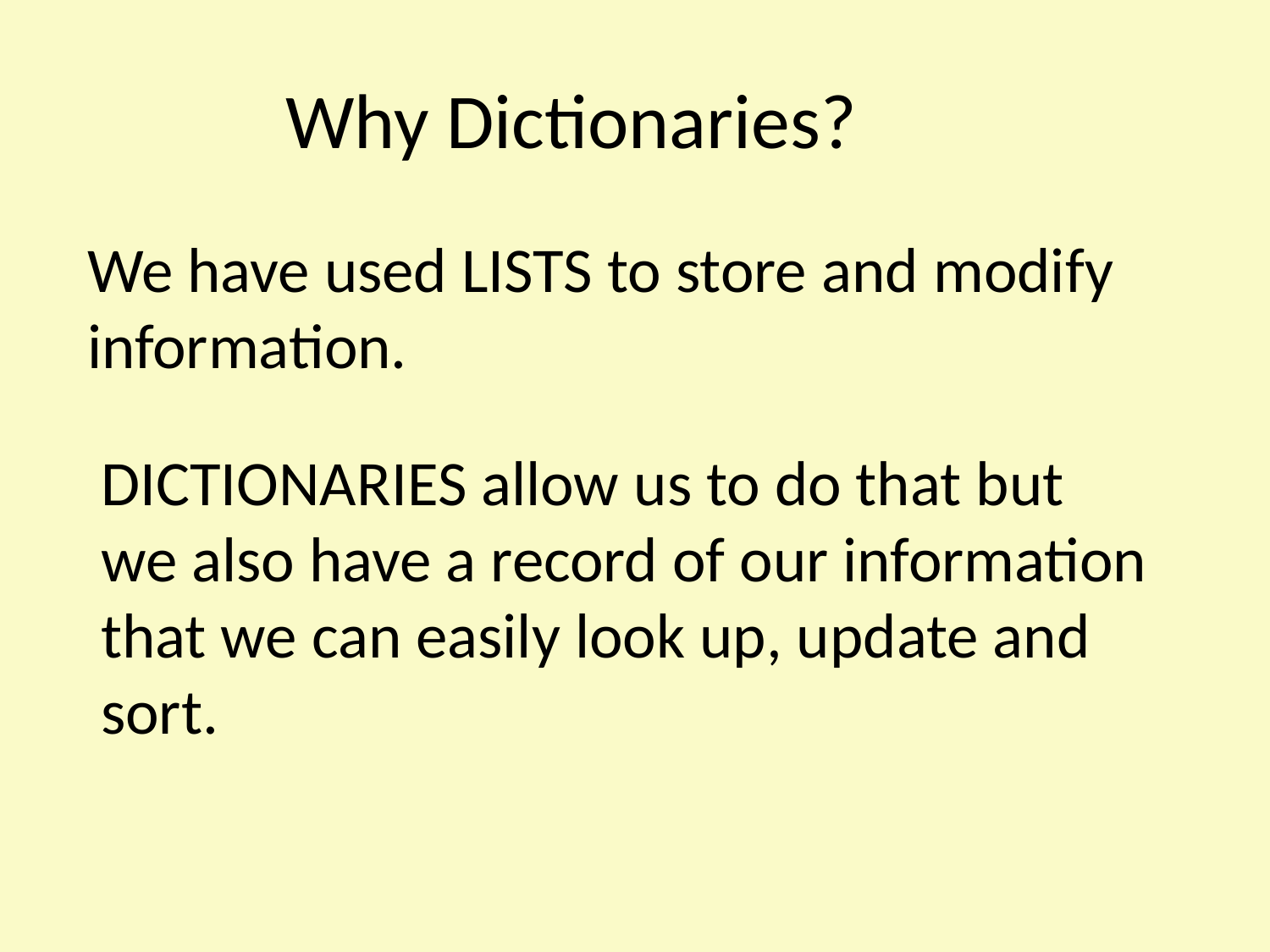

Why Dictionaries?
We have used LISTS to store and modify information.
DICTIONARIES allow us to do that but we also have a record of our information that we can easily look up, update and sort.